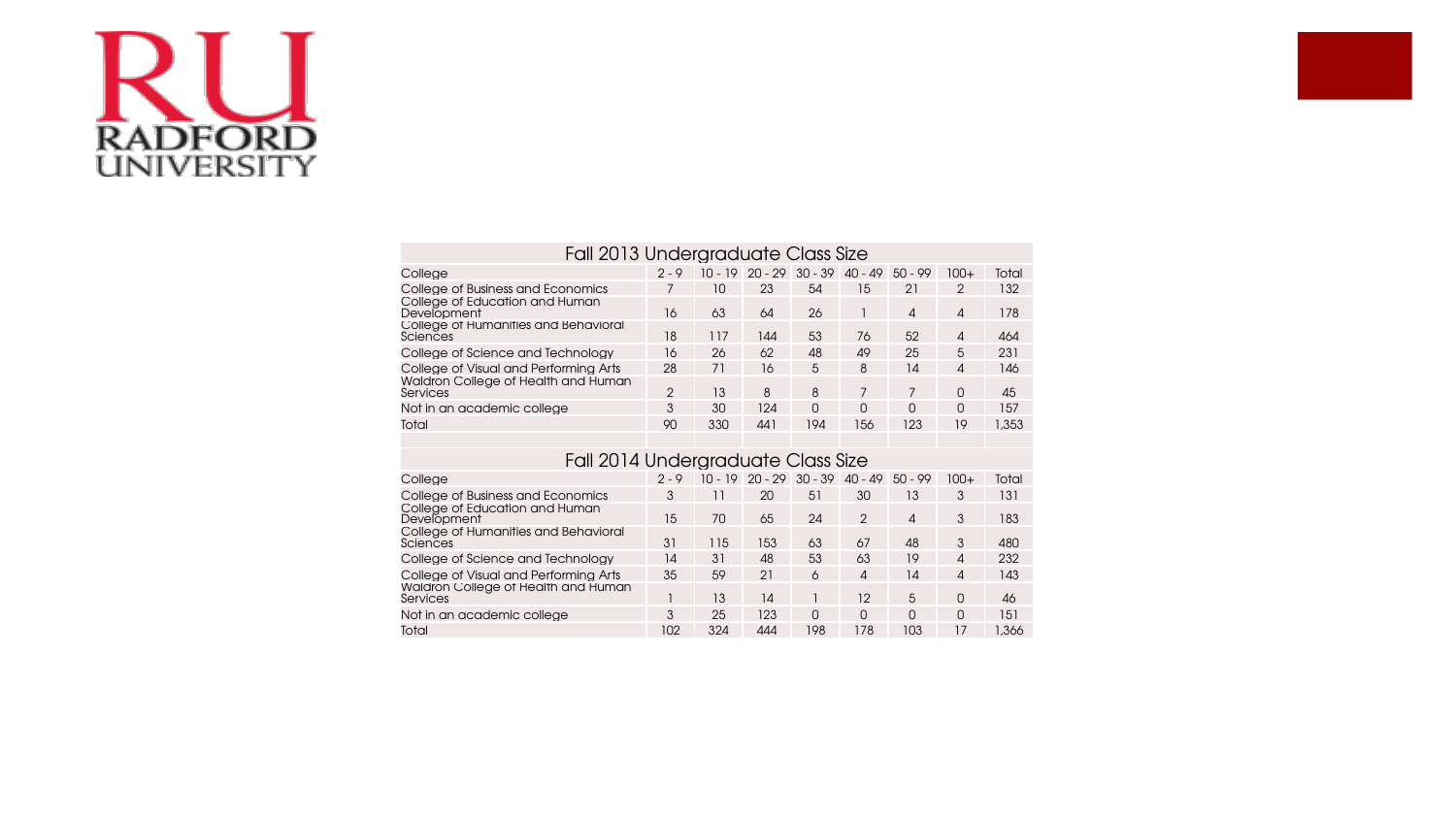

| Fall 2013 Undergraduate Class Size |  |  |  |  |  |  |  |  |
| --- | --- | --- | --- | --- | --- | --- | --- | --- |
| College | 2 - 9 | 10 - 19 | 20 - 29 | 30 - 39 | 40 - 49 | 50 - 99 | 100+ | Total |
| College of Business and Economics | 7 | 10 | 23 | 54 | 15 | 21 | 2 | 132 |
| College of Education and Human Development | 16 | 63 | 64 | 26 | 1 | 4 | 4 | 178 |
| College of Humanities and Behavioral Sciences | 18 | 117 | 144 | 53 | 76 | 52 | 4 | 464 |
| College of Science and Technology | 16 | 26 | 62 | 48 | 49 | 25 | 5 | 231 |
| College of Visual and Performing Arts | 28 | 71 | 16 | 5 | 8 | 14 | 4 | 146 |
| Waldron College of Health and Human Services | 2 | 13 | 8 | 8 | 7 | 7 | 0 | 45 |
| Not in an academic college | 3 | 30 | 124 | 0 | 0 | 0 | 0 | 157 |
| Total | 90 | 330 | 441 | 194 | 156 | 123 | 19 | 1,353 |
|  |  |  |  |  |  |  |  |  |
| Fall 2014 Undergraduate Class Size |  |  |  |  |  |  |  |  |
| College | 2 - 9 | 10 - 19 | 20 - 29 | 30 - 39 | 40 - 49 | 50 - 99 | 100+ | Total |
| College of Business and Economics | 3 | 11 | 20 | 51 | 30 | 13 | 3 | 131 |
| College of Education and Human Development | 15 | 70 | 65 | 24 | 2 | 4 | 3 | 183 |
| College of Humanities and Behavioral Sciences | 31 | 115 | 153 | 63 | 67 | 48 | 3 | 480 |
| College of Science and Technology | 14 | 31 | 48 | 53 | 63 | 19 | 4 | 232 |
| College of Visual and Performing Arts | 35 | 59 | 21 | 6 | 4 | 14 | 4 | 143 |
| Waldron College of Health and Human Services | 1 | 13 | 14 | 1 | 12 | 5 | 0 | 46 |
| Not in an academic college | 3 | 25 | 123 | 0 | 0 | 0 | 0 | 151 |
| Total | 102 | 324 | 444 | 198 | 178 | 103 | 17 | 1,366 |